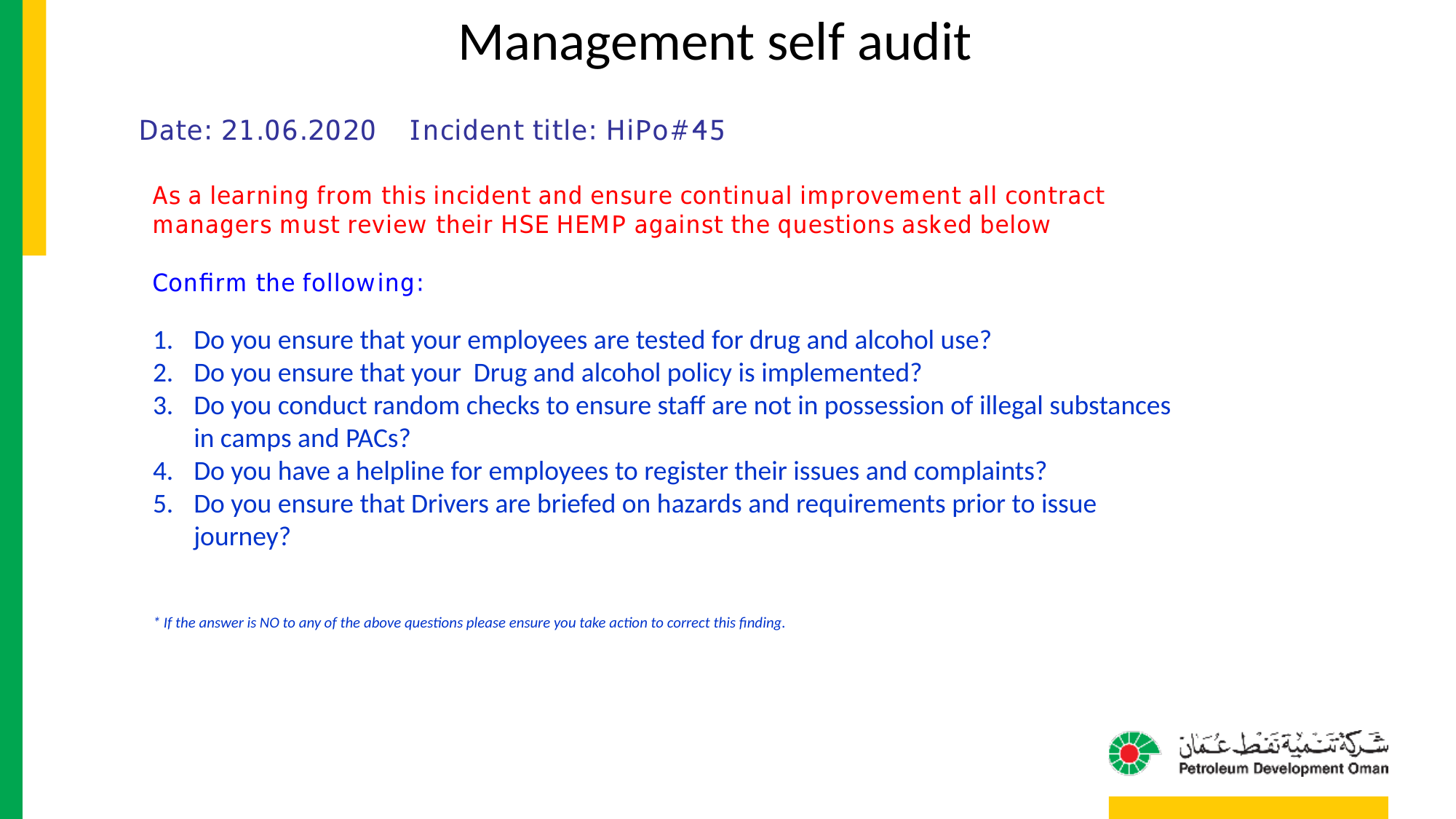

Management self audit

Date: 21.06.2020    Incident title: HiPo#45

As a learning from this incident and ensure continual improvement all contract
managers must review their HSE HEMP against the questions asked below

Confirm the following:

Do you ensure that your employees are tested for drug and alcohol use?
Do you ensure that your  Drug and alcohol policy is implemented?
Do you conduct random checks to ensure staff are not in possession of illegal substances in camps and PACs?
Do you have a helpline for employees to register their issues and complaints?
Do you ensure that Drivers are briefed on hazards and requirements prior to issue journey?

* If the answer is NO to any of the above questions please ensure you take action to correct this finding.